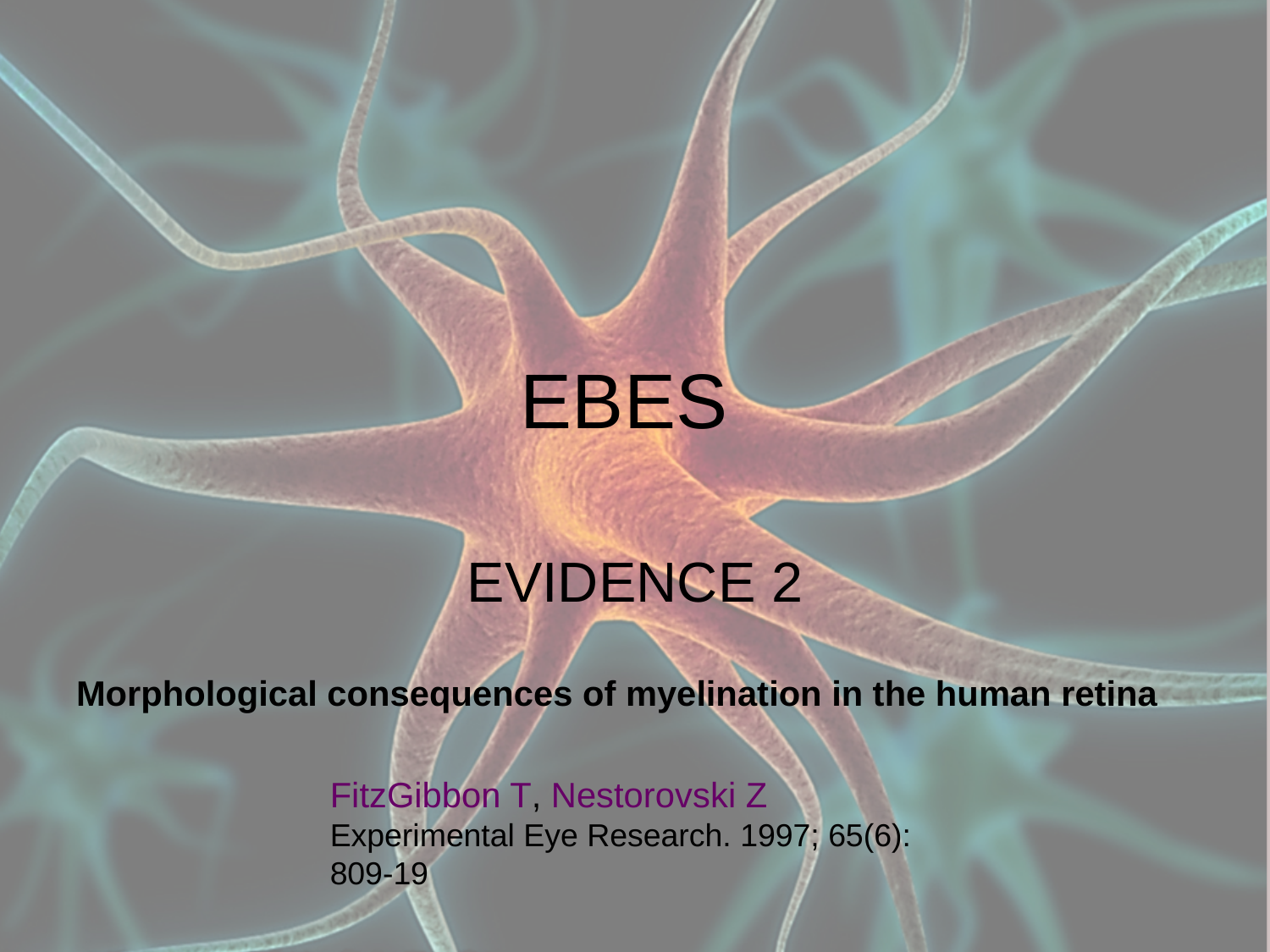

# EBES
EVIDENCE 2

Morphological consequences of myelination in the human retina
FitzGibbon T, Nestorovski Z
Experimental Eye Research. 1997; 65(6): 809-19